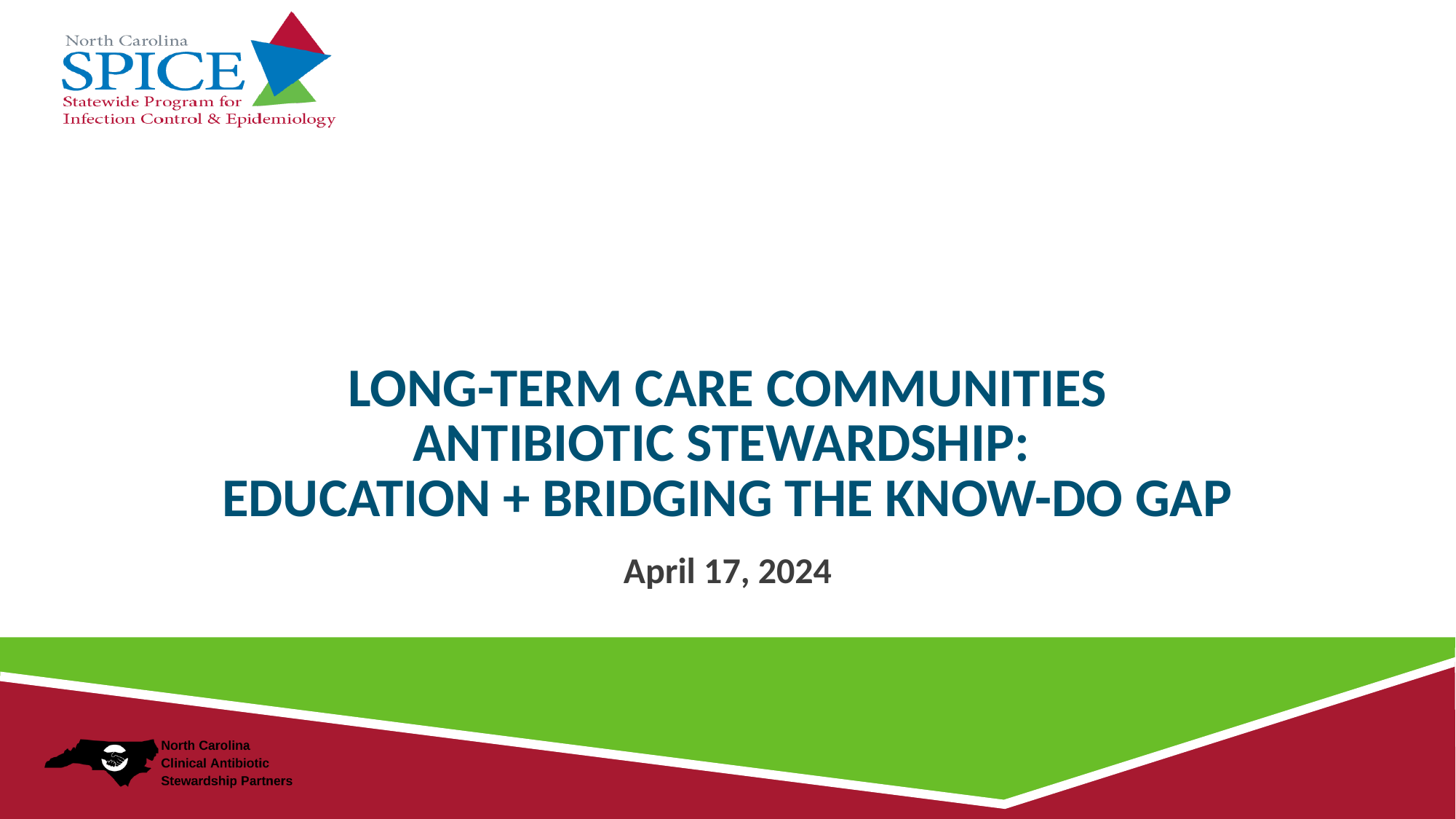

# Long-term care communities antibiotic stewardship: Education + bridging the know-do gap
April 17, 2024